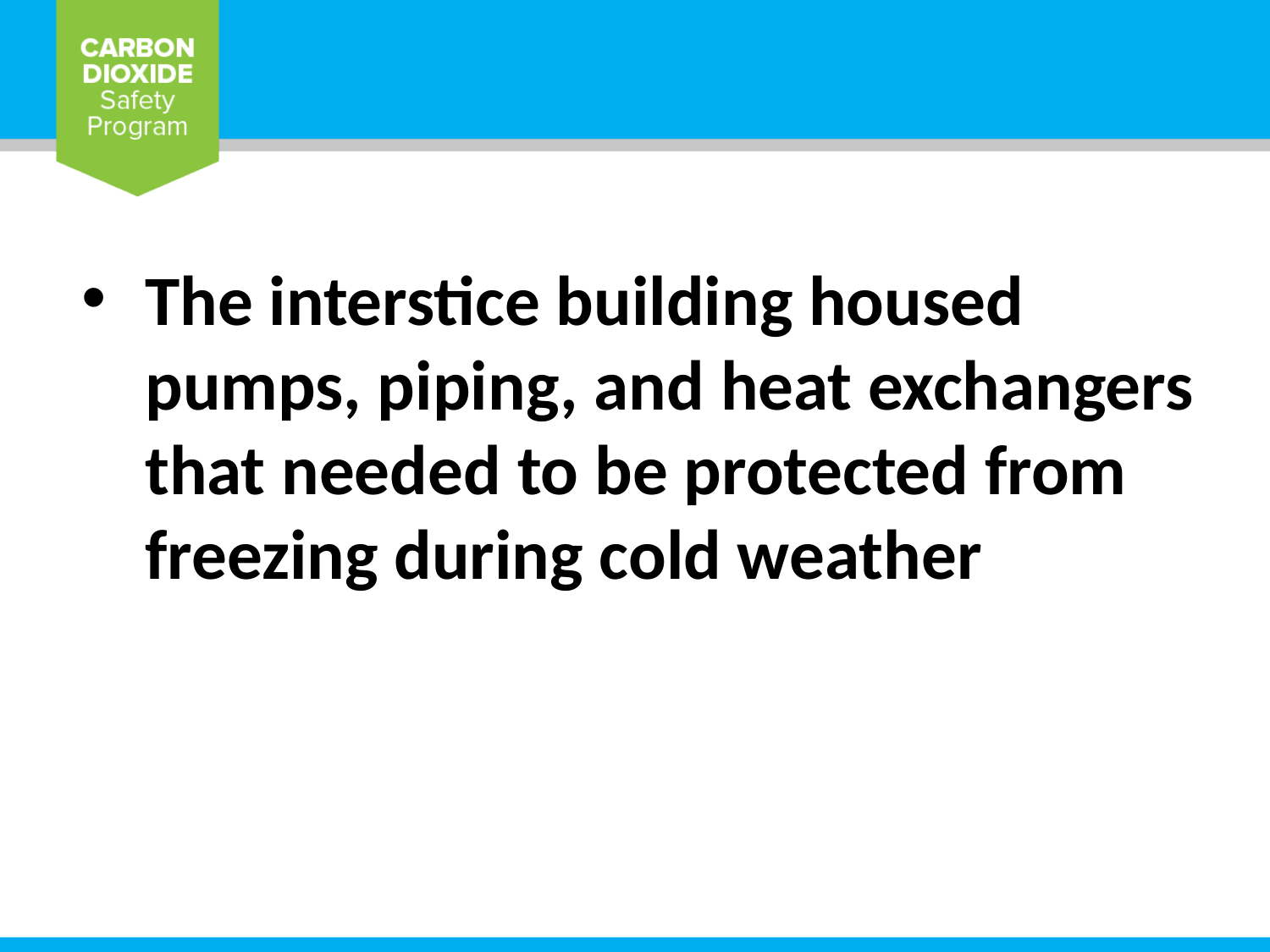

The interstice building housed pumps, piping, and heat exchangers that needed to be protected from freezing during cold weather